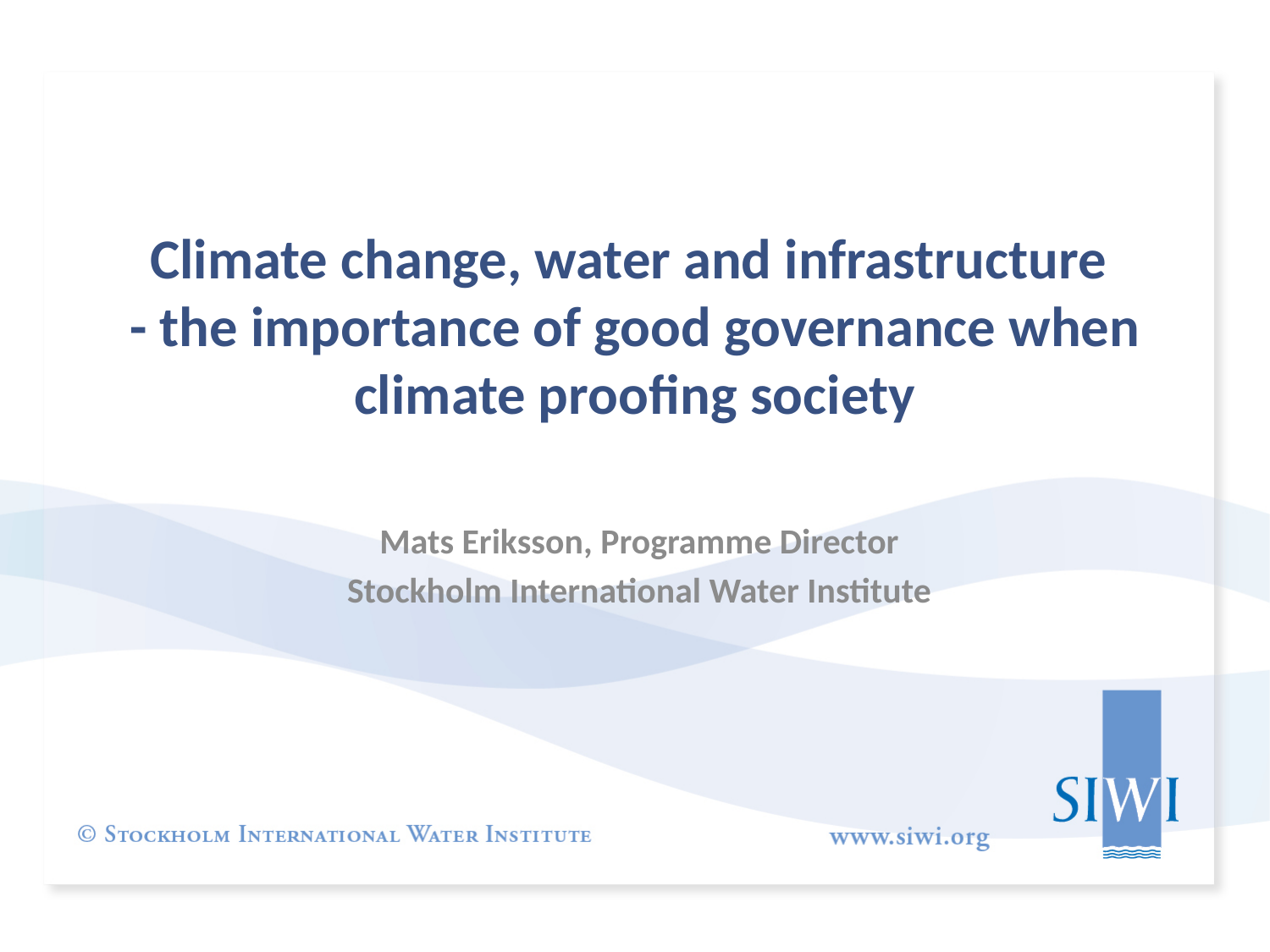

# Climate change, water and infrastructure - the importance of good governance when climate proofing society

Mats Eriksson, Programme Director
Stockholm International Water Institute